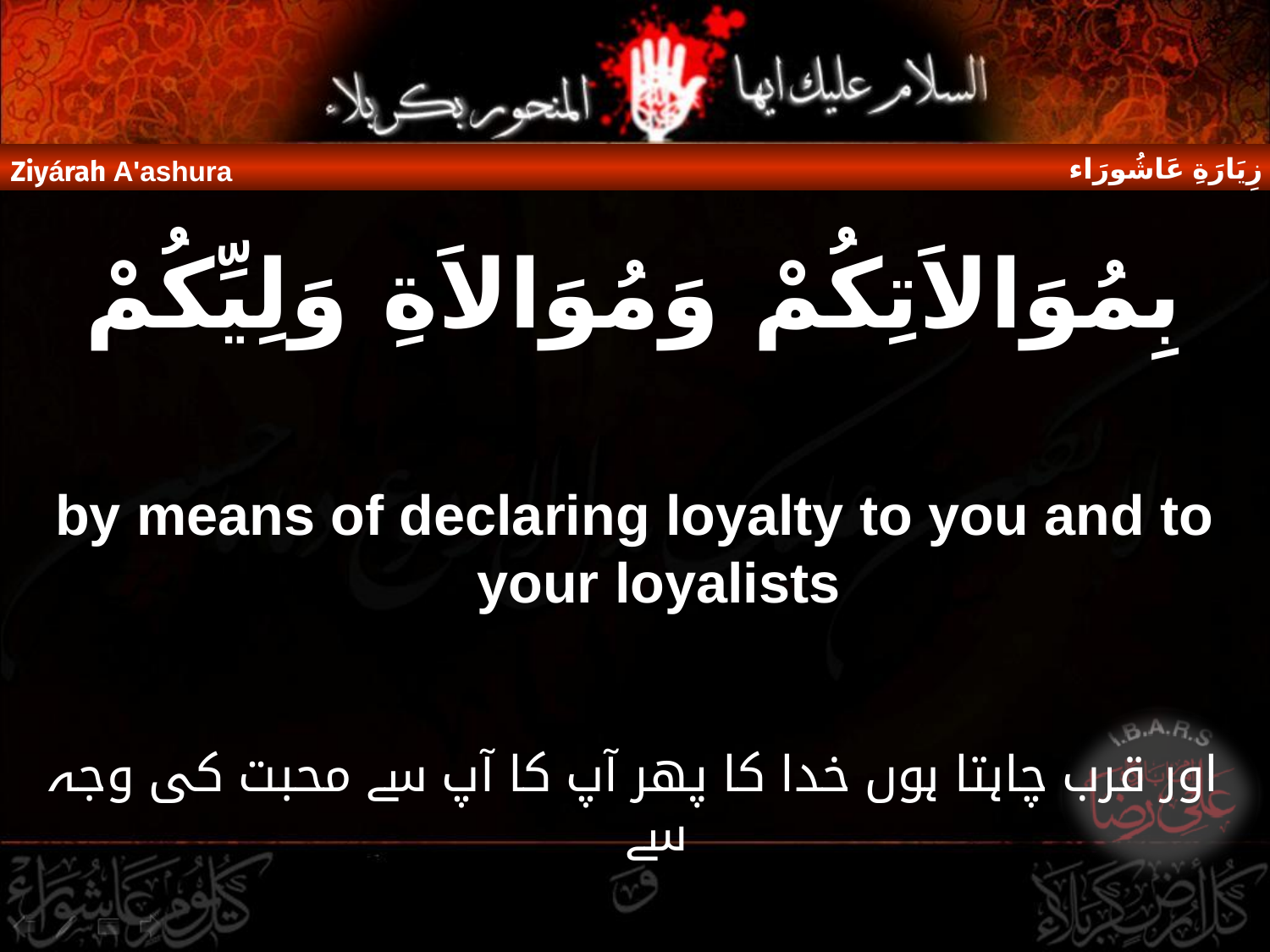

زِيَارَةِ عَاشُورَاء
Ziyárah A'ashura
بِمُوَالاَتِكُمْ وَمُوَالاَةِ وَلِيِّكُمْ
by means of declaring loyalty to you and to your loyalists
اور قرب چاہتا ہوں خدا کا پھر آپ کا آپ سے محبت کی وجہ سے